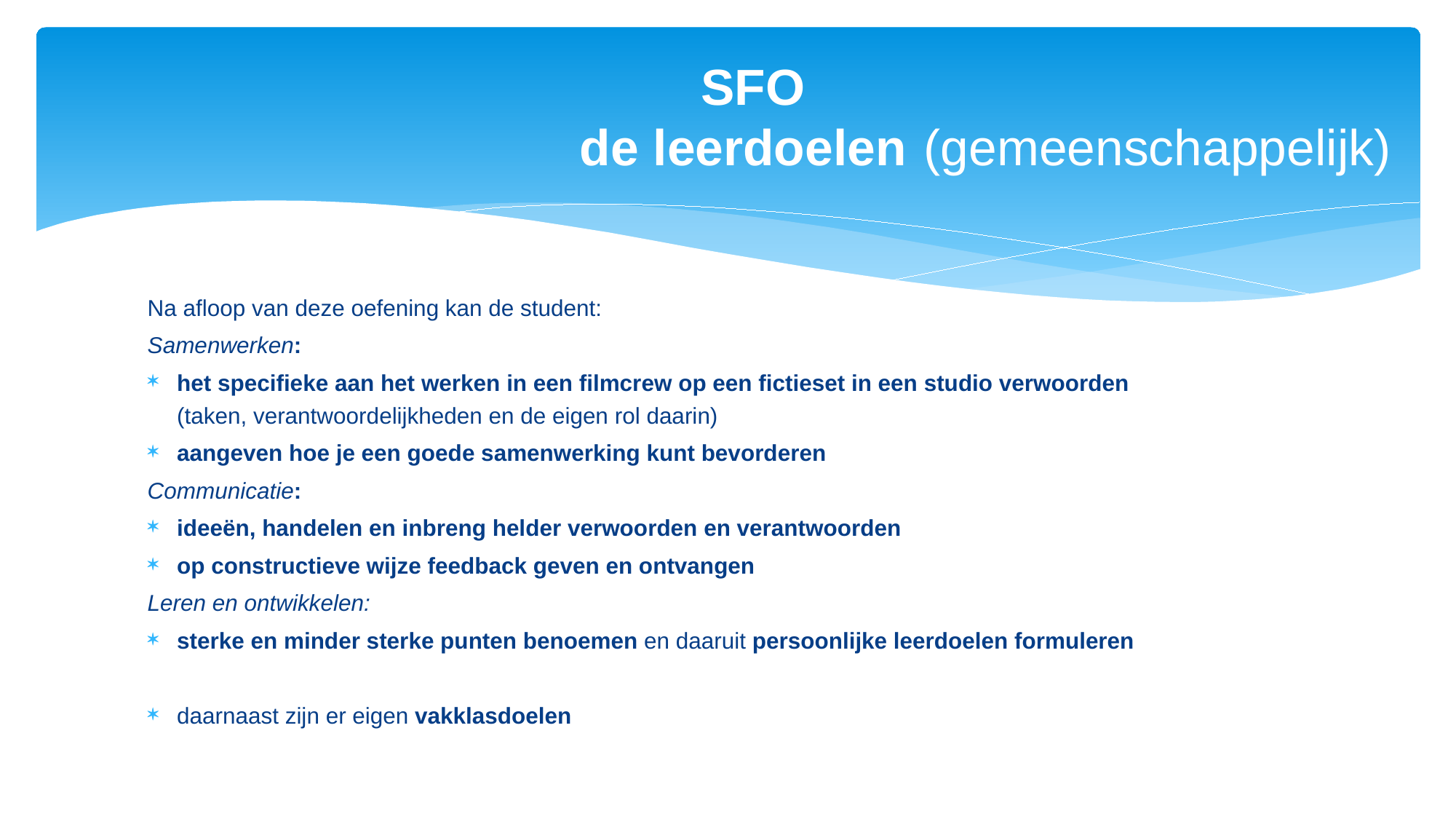

# SFO de leerdoelen (gemeenschappelijk)
Na afloop van deze oefening kan de student:
Samenwerken:
het specifieke aan het werken in een filmcrew op een fictieset in een studio verwoorden
(taken, verantwoordelijkheden en de eigen rol daarin)
aangeven hoe je een goede samenwerking kunt bevorderen
Communicatie:
ideeën, handelen en inbreng helder verwoorden en verantwoorden
op constructieve wijze feedback geven en ontvangen
Leren en ontwikkelen:
sterke en minder sterke punten benoemen en daaruit persoonlijke leerdoelen formuleren

daarnaast zijn er eigen vakklasdoelen